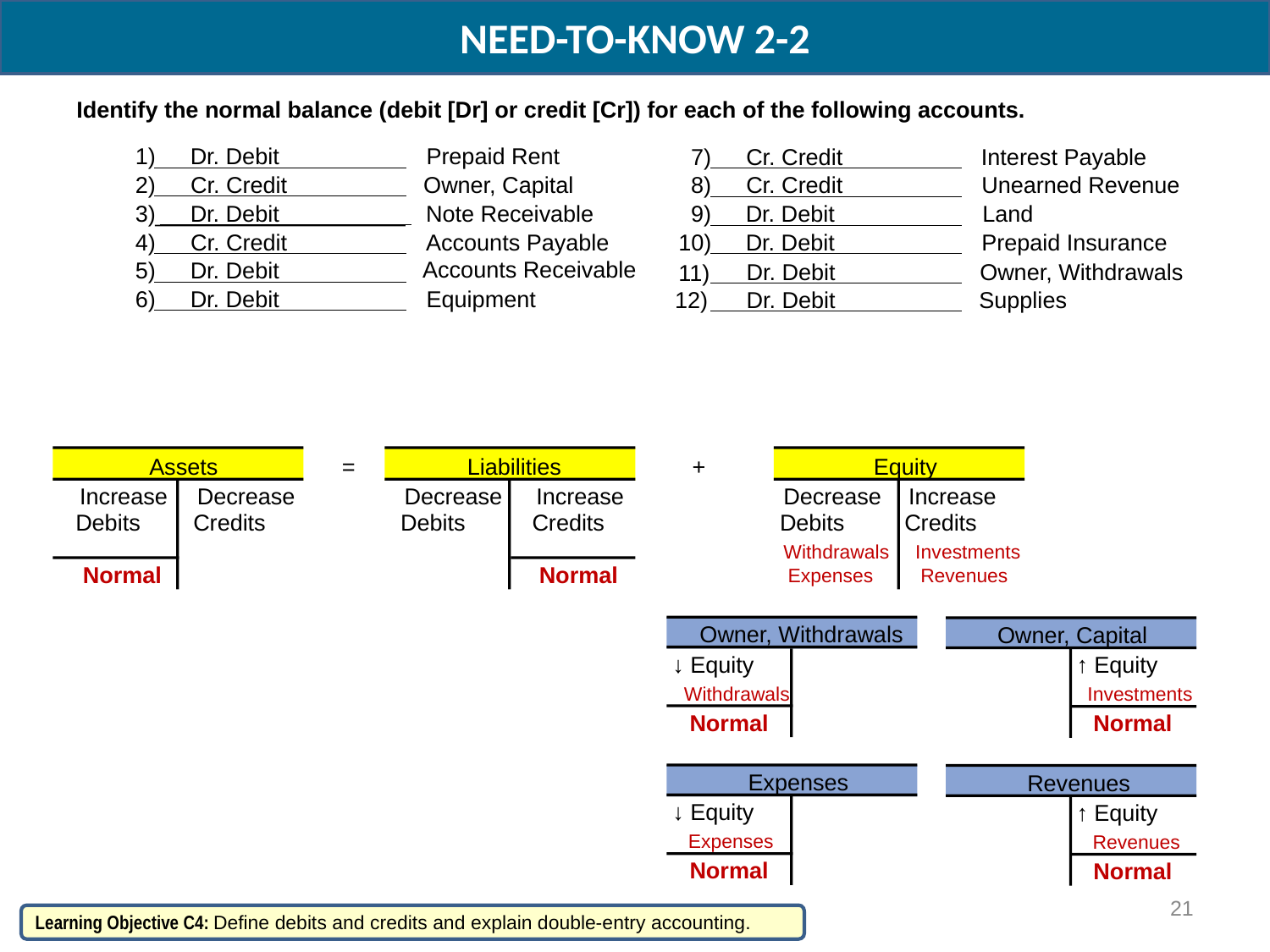

NEED-TO-KNOW 2-2
Identify the normal balance (debit [Dr] or credit [Cr]) for each of the following accounts.
1)
Dr. Debit
Prepaid Rent
7)
Cr. Credit
Interest Payable

2)
Cr. Credit
Owner, Capital
8)
Cr. Credit
Unearned Revenue

3)
Dr. Debit
Note Receivable
9)
Dr. Debit
Land

4)
Cr. Credit
Accounts Payable
10)
Dr. Debit
Prepaid Insurance

Accounts Receivable
5)
Dr. Debit
Dr. Debit
Owner, Withdrawals
11)

6)
Dr. Debit
Equipment
12)
Dr. Debit
Supplies

Assets
=
Liabilities
+
Equity

Increase
Decrease
Decrease
Increase
Decrease
Increase
Debits
Credits
Debits
Credits
Debits
Credits
Withdrawals
Investments

Normal
Normal
Expenses
Revenues

Owner, Withdrawals
Owner, Capital

↓ Equity
↑ Equity
Withdrawals
Investments

Normal
Normal

Expenses
Revenues

↓ Equity
↑ Equity
Expenses
Revenues

Normal
Normal
21
Learning Objective C4: Define debits and credits and explain double-entry accounting.